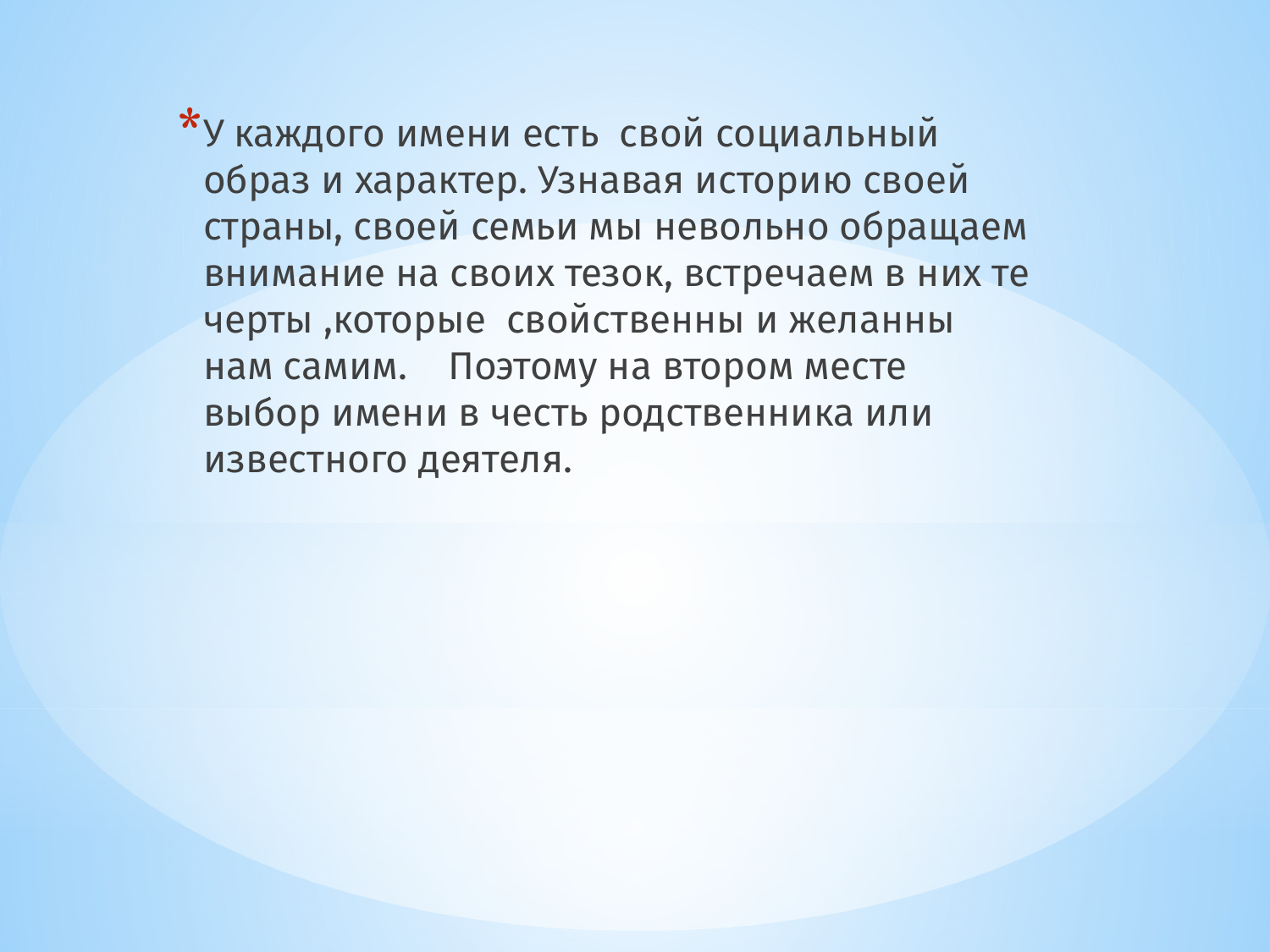

У каждого имени есть  свой социальный образ и характер. Узнавая историю своей страны, своей семьи мы невольно обращаем внимание на своих тезок, встречаем в них те черты ,которые  свойственны и желанны нам самим.    Поэтому на втором месте выбор имени в честь родственника или известного деятеля.
#